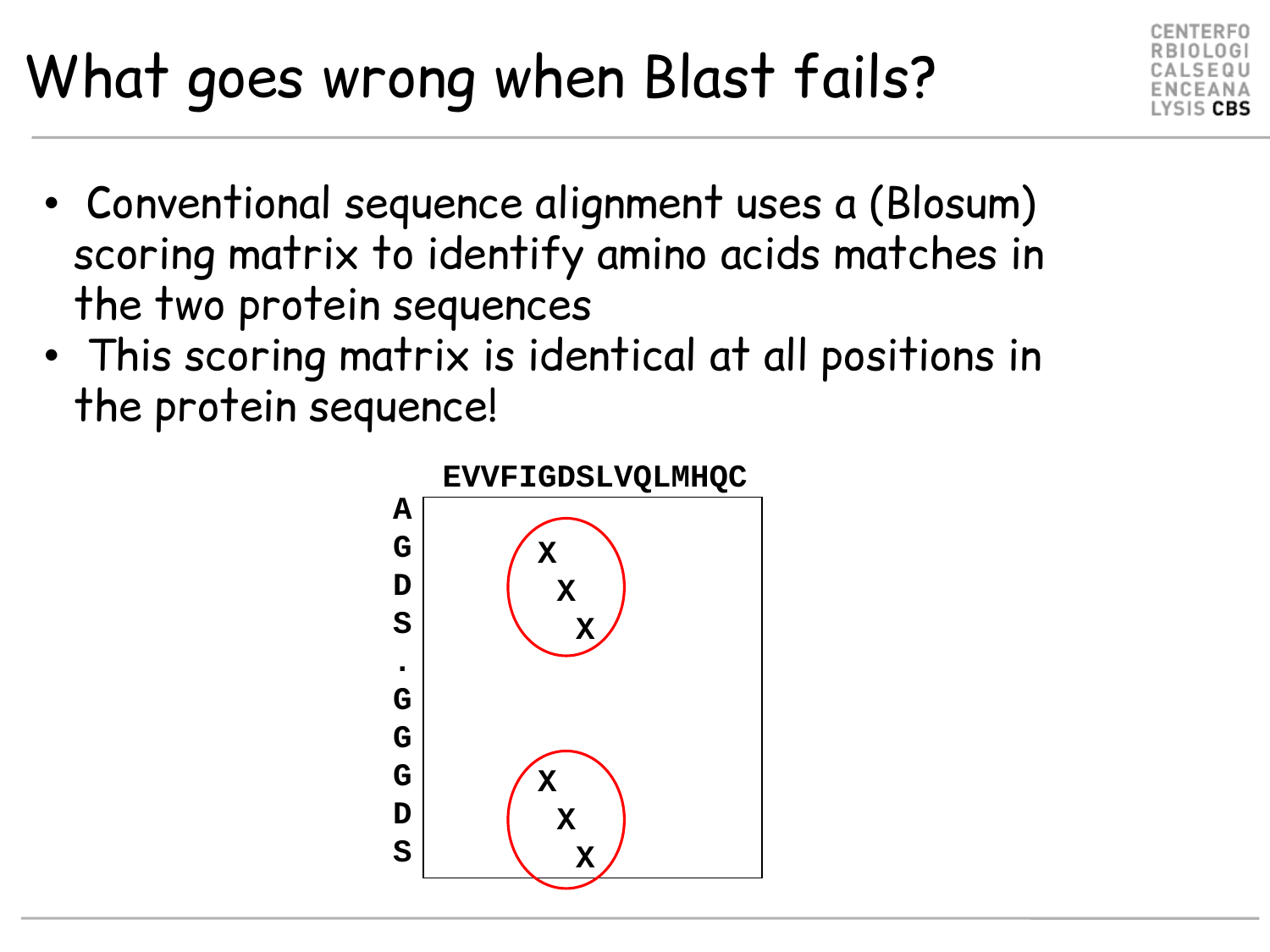

# What goes wrong when Blast fails?
 Conventional sequence alignment uses a (Blosum) scoring matrix to identify amino acids matches in the two protein sequences
 This scoring matrix is identical at all positions in the protein sequence!
EVVFIGDSLVQLMHQC

     X
      X
       X

     X
      X
       X

AGDS.GGGDS